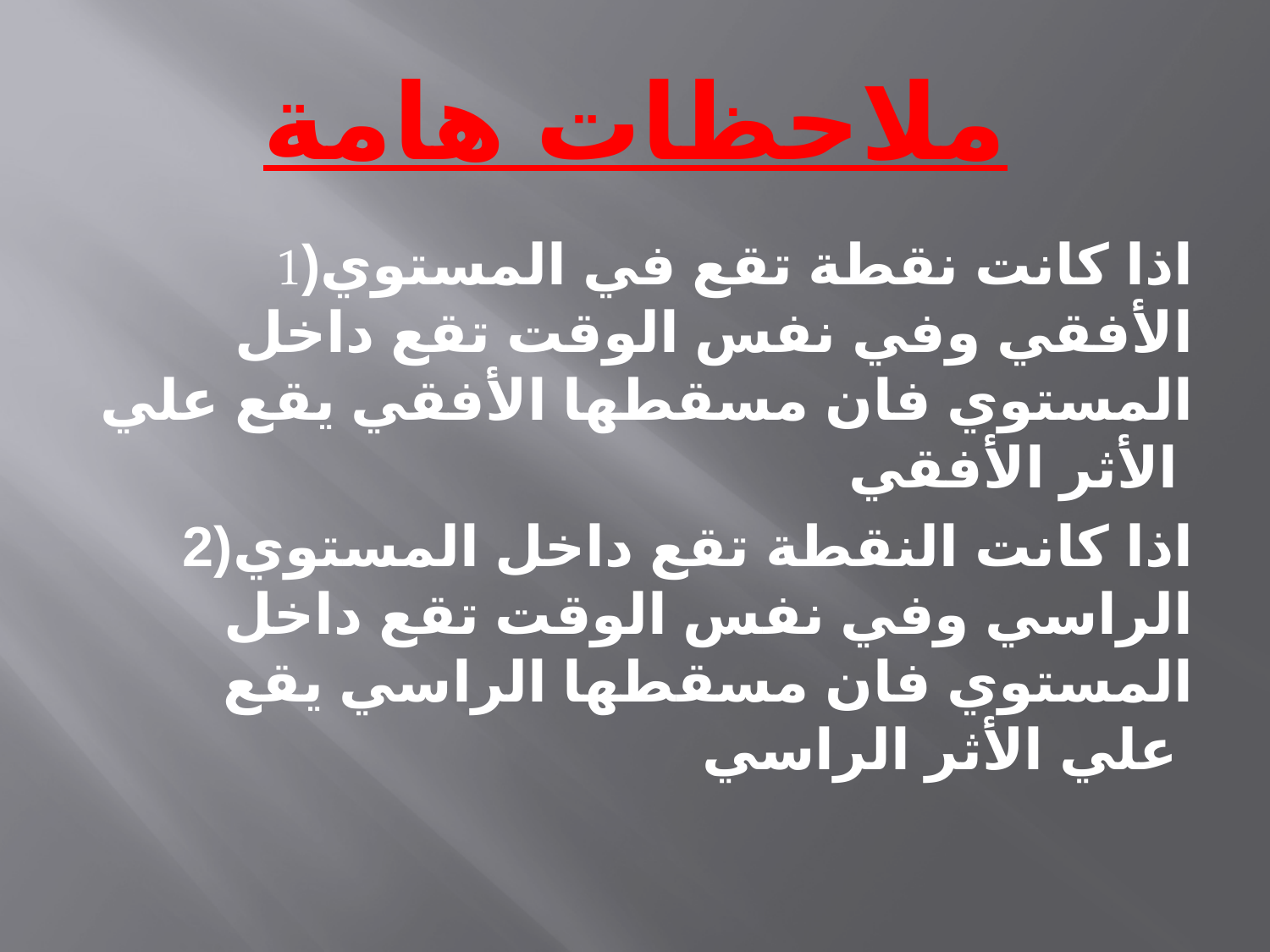

# ملاحظات هامة
1)اذا كانت نقطة تقع في المستوي الأفقي وفي نفس الوقت تقع داخل المستوي فان مسقطها الأفقي يقع علي الأثر الأفقي
2)اذا كانت النقطة تقع داخل المستوي الراسي وفي نفس الوقت تقع داخل المستوي فان مسقطها الراسي يقع علي الأثر الراسي